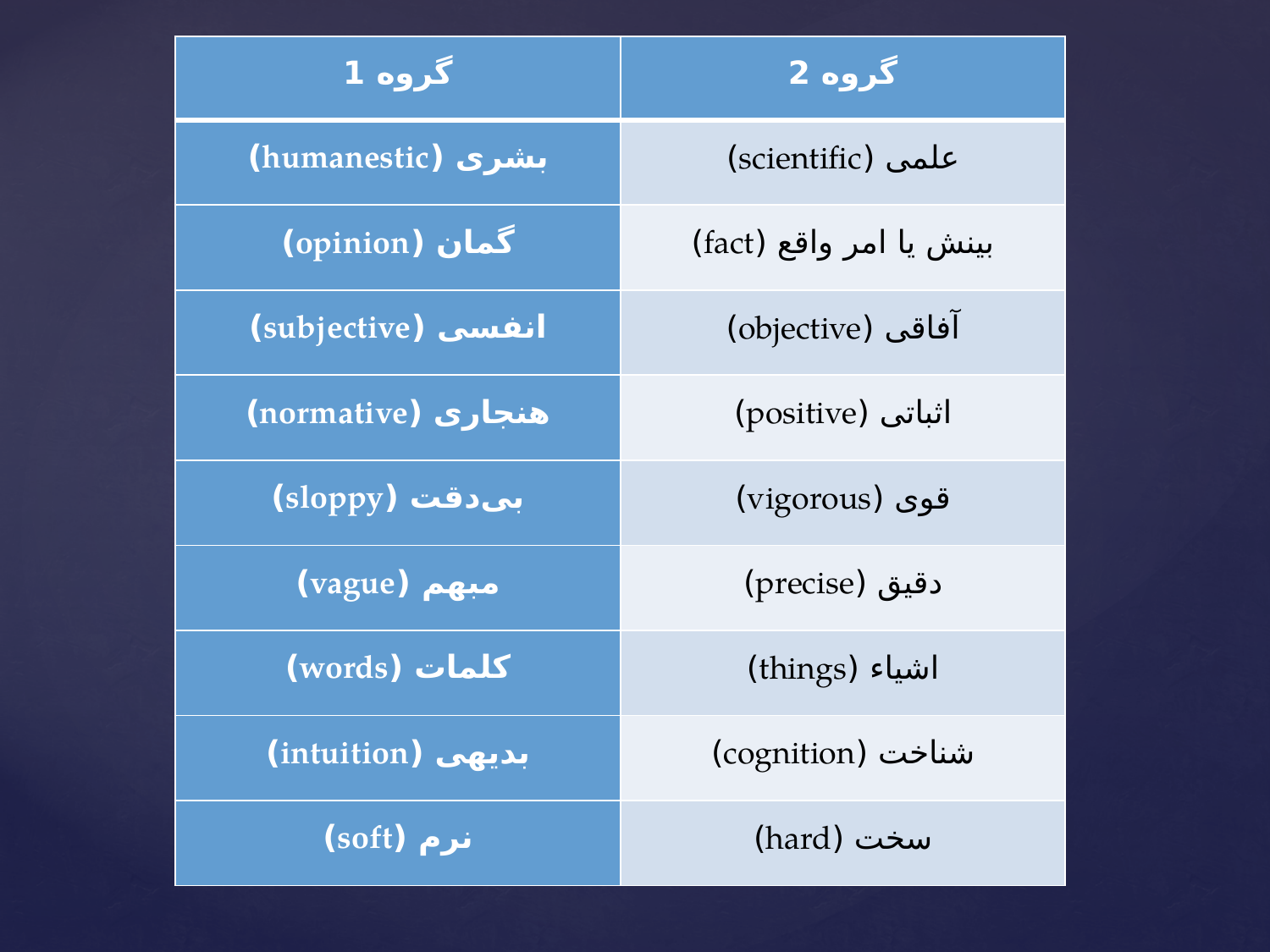

| گروه 1 | گروه 2 |
| --- | --- |
| بشری (humanestic) | علمی (scientific) |
| گمان (opinion) | بینش یا امر واقع (fact) |
| انفسی (subjective) | آفاقی (objective) |
| هنجاری (normative) | اثباتی (positive) |
| بی‌دقت (sloppy) | قوی (vigorous) |
| مبهم (vague) | دقیق (precise) |
| کلمات (words) | اشیاء (things) |
| بدیهی (intuition) | شناخت (cognition) |
| نرم (soft) | سخت (hard) |